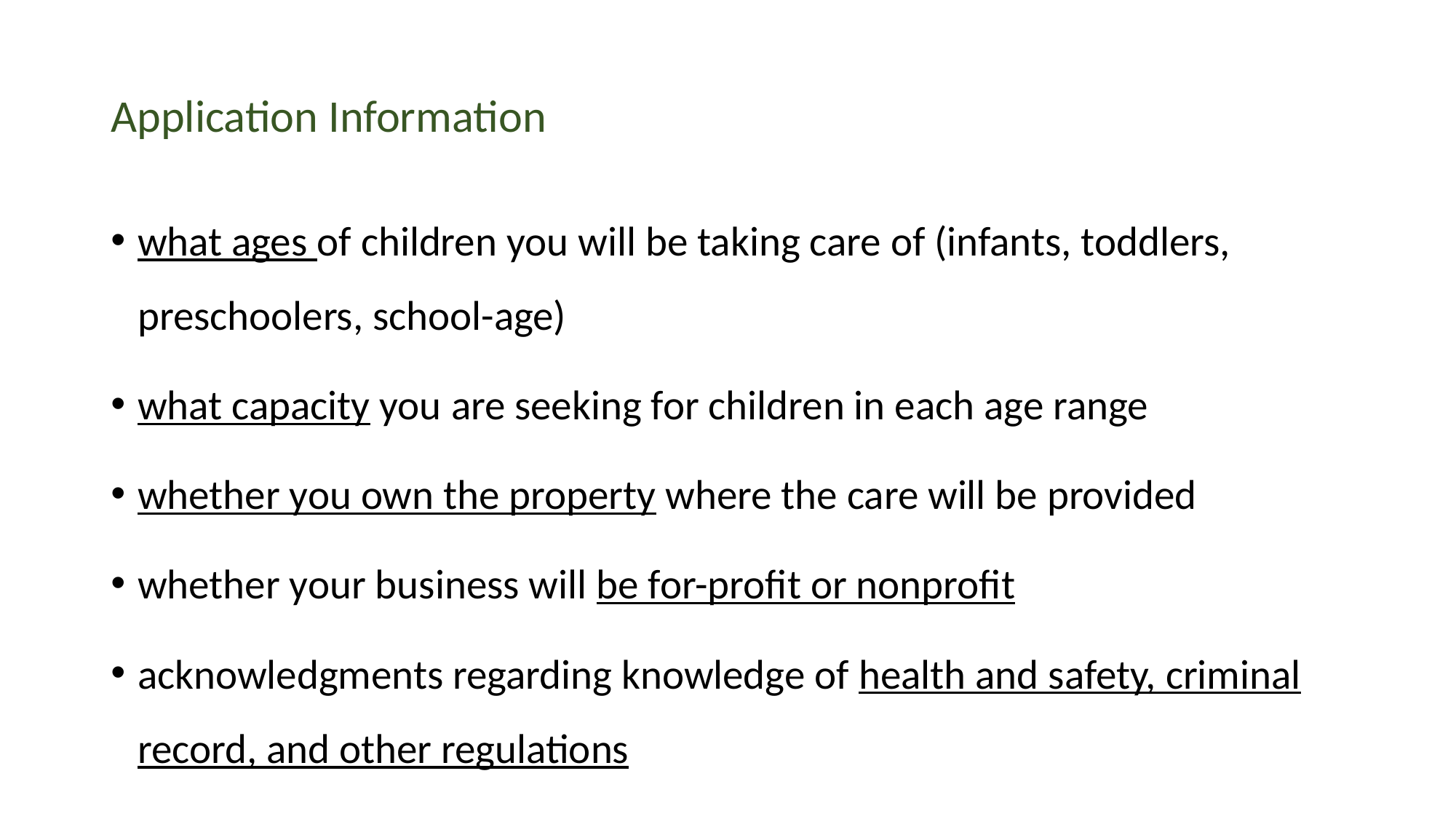

# Application Information
what ages of children you will be taking care of (infants, toddlers, preschoolers, school-age)
what capacity you are seeking for children in each age range
whether you own the property where the care will be provided
whether your business will be for-profit or nonprofit
acknowledgments regarding knowledge of health and safety, criminal record, and other regulations